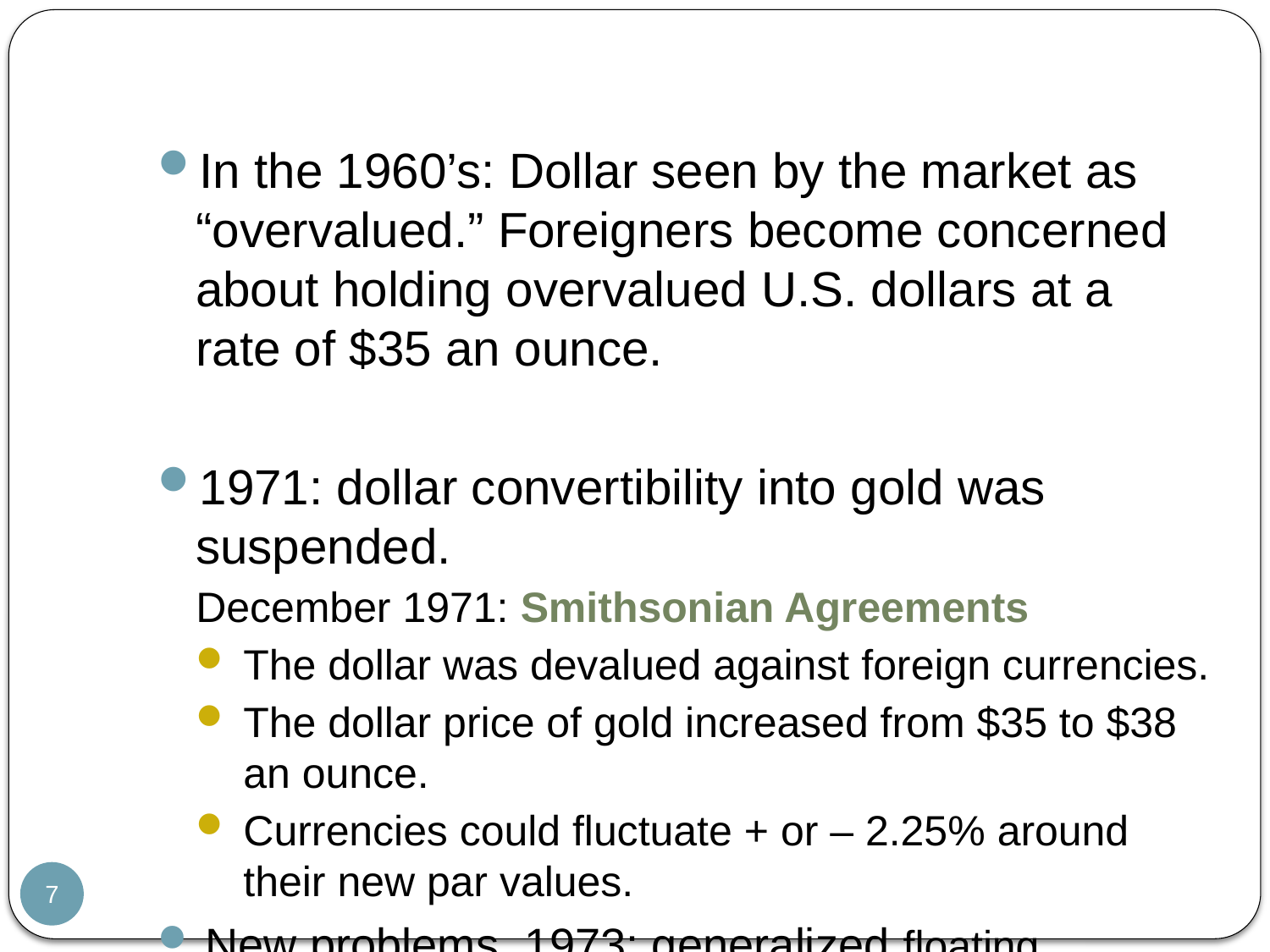

In the 1960’s: Dollar seen by the market as “overvalued.” Foreigners become concerned about holding overvalued U.S. dollars at a rate of $35 an ounce.

1971: dollar convertibility into gold was suspended.
December 1971: Smithsonian Agreements
The dollar was devalued against foreign currencies.
The dollar price of gold increased from $35 to $38 an ounce.
Currencies could fluctuate + or – 2.25% around their new par values.
New problems. 1973: generalized floating.

7